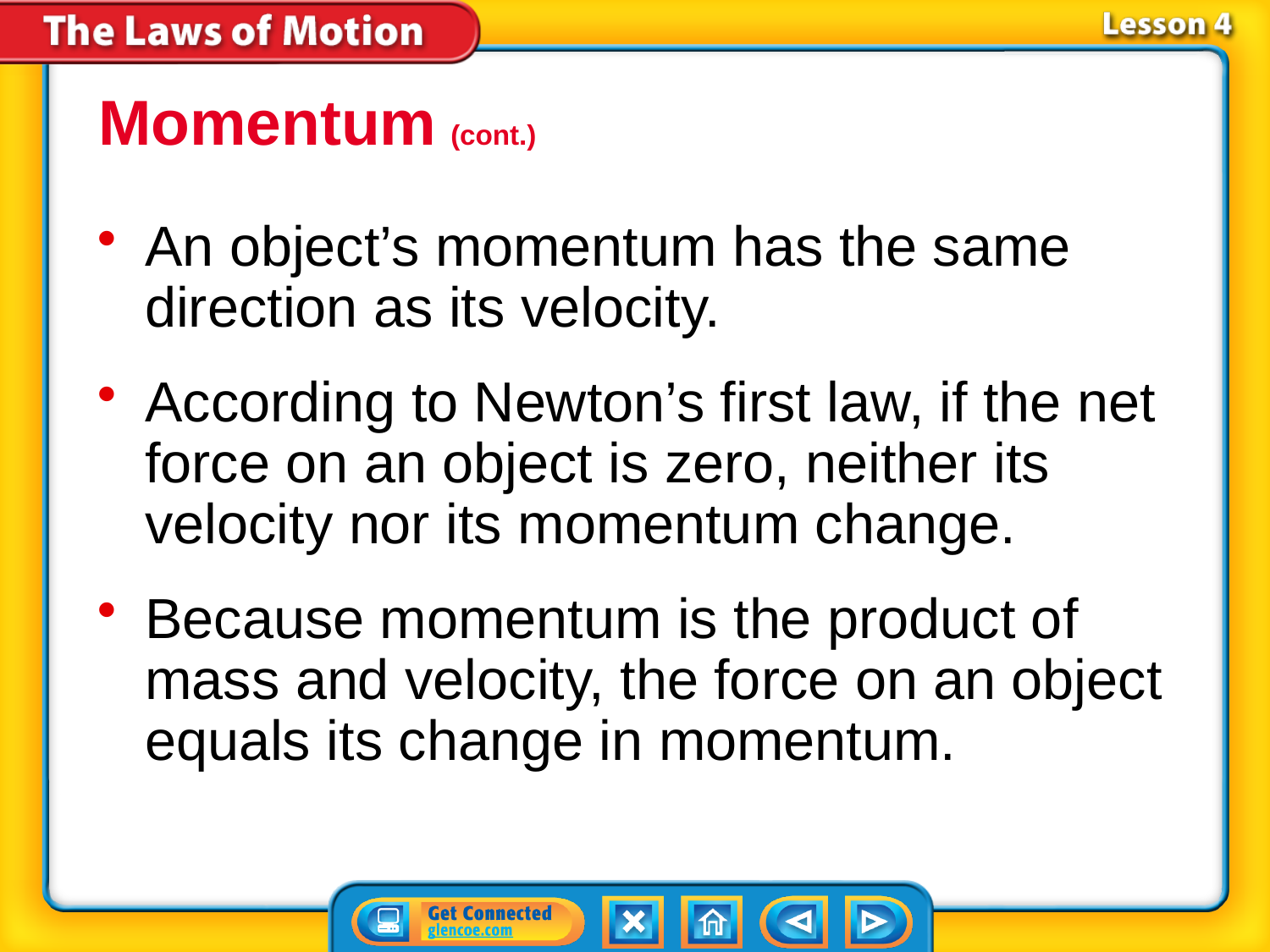

Momentum (cont.)
An object’s momentum has the same direction as its velocity.
According to Newton’s first law, if the net force on an object is zero, neither its velocity nor its momentum change.
Because momentum is the product of mass and velocity, the force on an object equals its change in momentum.
# Lesson 4-4